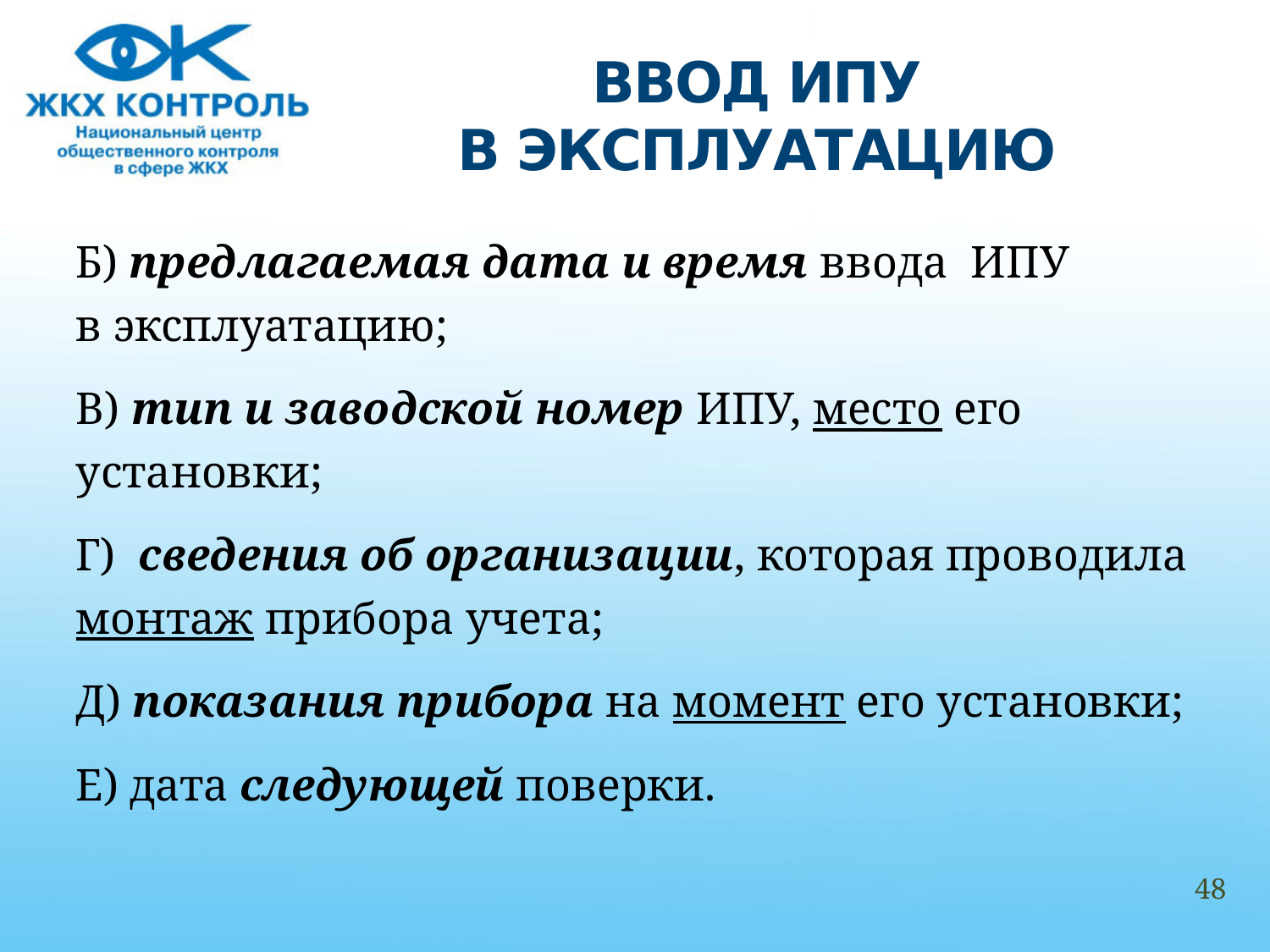

# ВВОД ИПУ В ЭКСПЛУАТАЦИЮ
Б) предлагаемая дата и время ввода  ИПУ
в эксплуатацию;
В) тип и заводской номер ИПУ, место его
установки;
Г)  сведения об организации, которая проводила
монтаж прибора учета;
Д) показания прибора на момент его установки;
Е) дата следующей поверки.

48